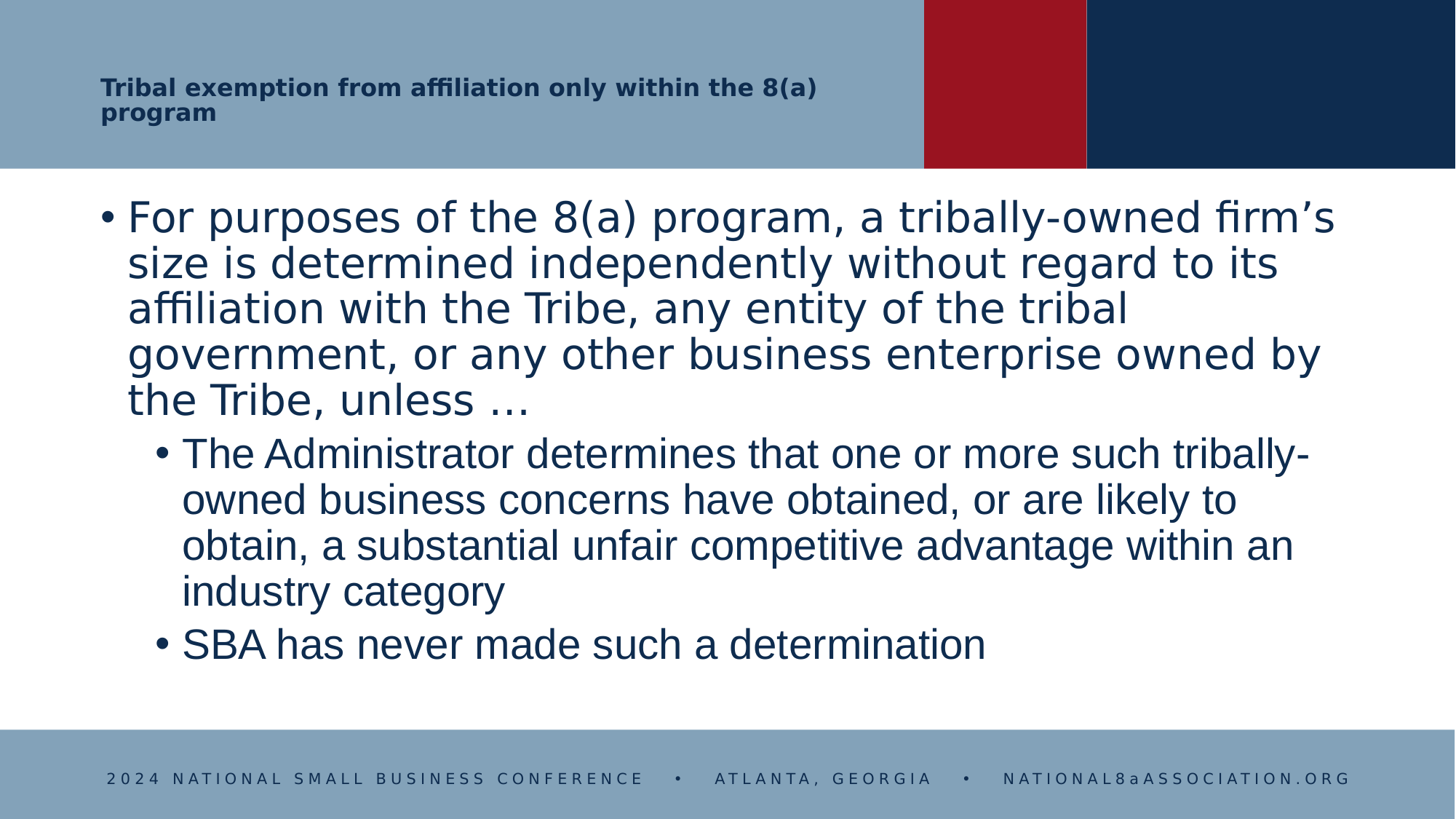

# Tribal exemption from affiliation only within the 8(a) program
For purposes of the 8(a) program, a tribally-owned firm’s size is determined independently without regard to its affiliation with the Tribe, any entity of the tribal government, or any other business enterprise owned by the Tribe, unless …
The Administrator determines that one or more such tribally-owned business concerns have obtained, or are likely to obtain, a substantial unfair competitive advantage within an industry category
SBA has never made such a determination